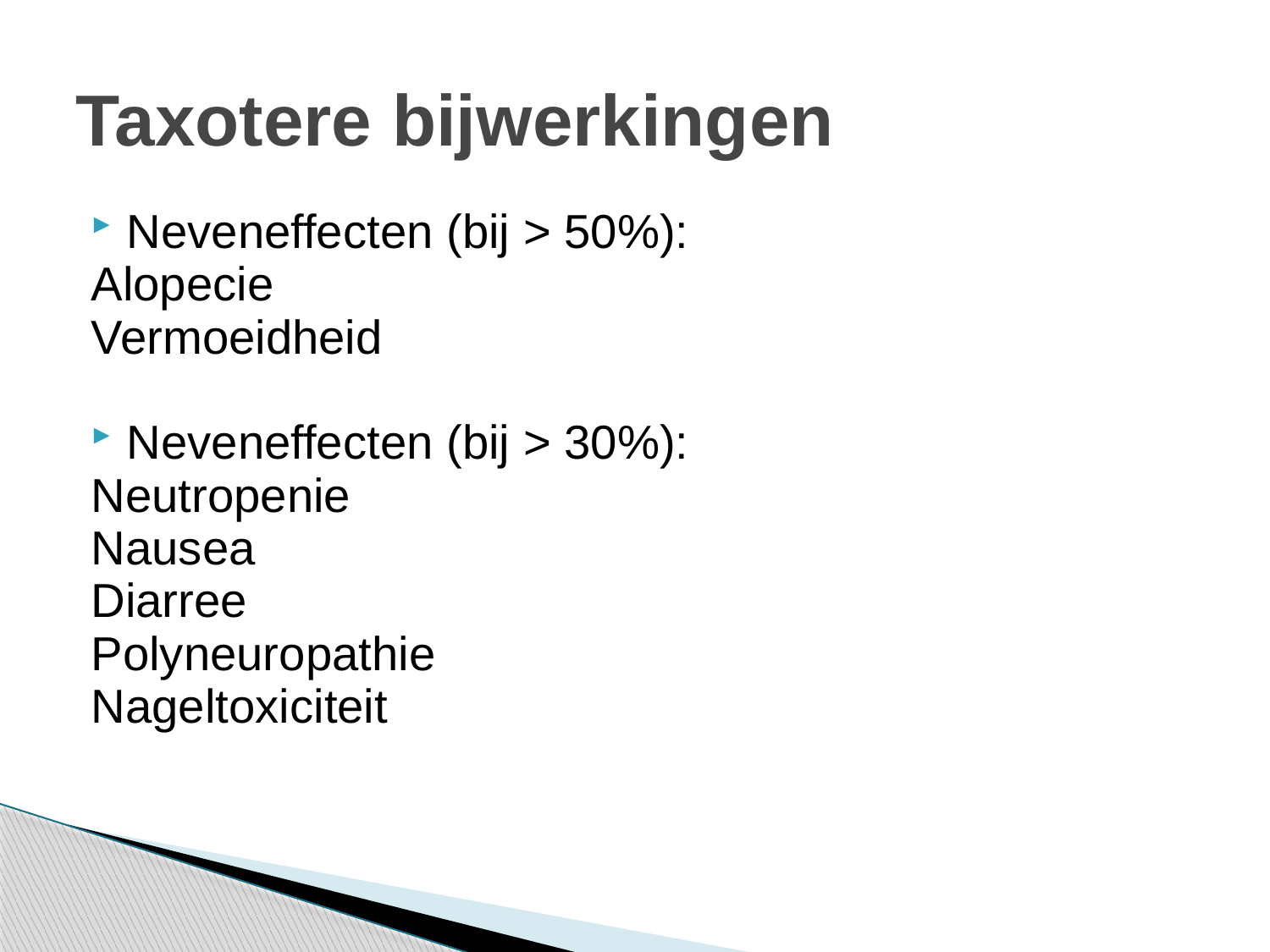

# Taxotere bijwerkingen
Neveneffecten (bij > 50%):
Alopecie
Vermoeidheid

Neveneffecten (bij > 30%):
Neutropenie
Nausea
Diarree
Polyneuropathie
Nageltoxiciteit